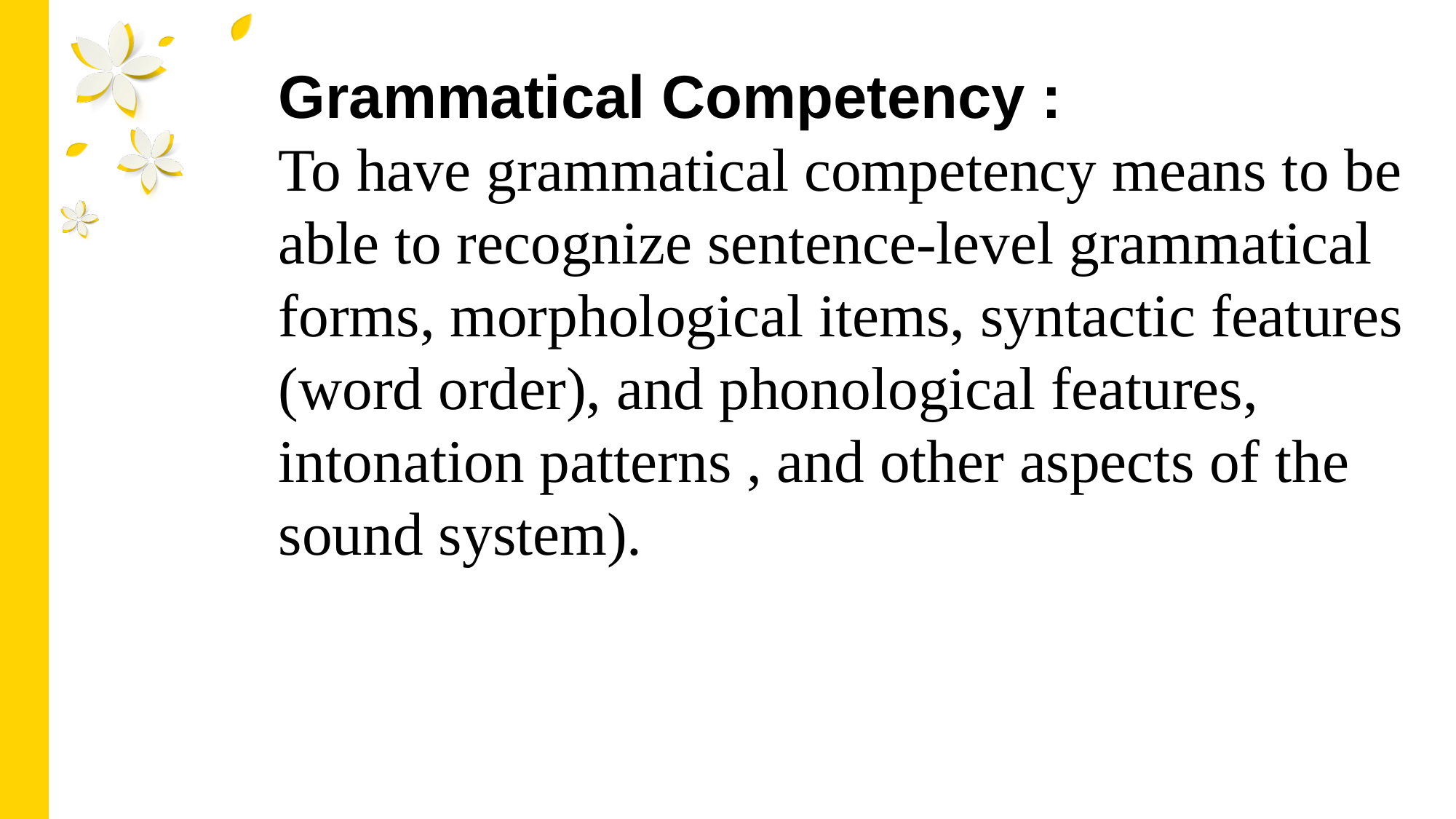

Grammatical Competency :
To have grammatical competency means to be able to recognize sentence-level grammatical forms, morphological items, syntactic features (word order), and phonological features, intonation patterns , and other aspects of the sound system).

01

02

Content Here
You can simply impress your audience and add a unique zing and appeal to your Presentations.
03

Content Here
You can simply impress your audience and add a unique zing and appeal to your Presentations.
04

Content Here
You can simply impress your audience and add a unique zing and appeal to your Presentations.